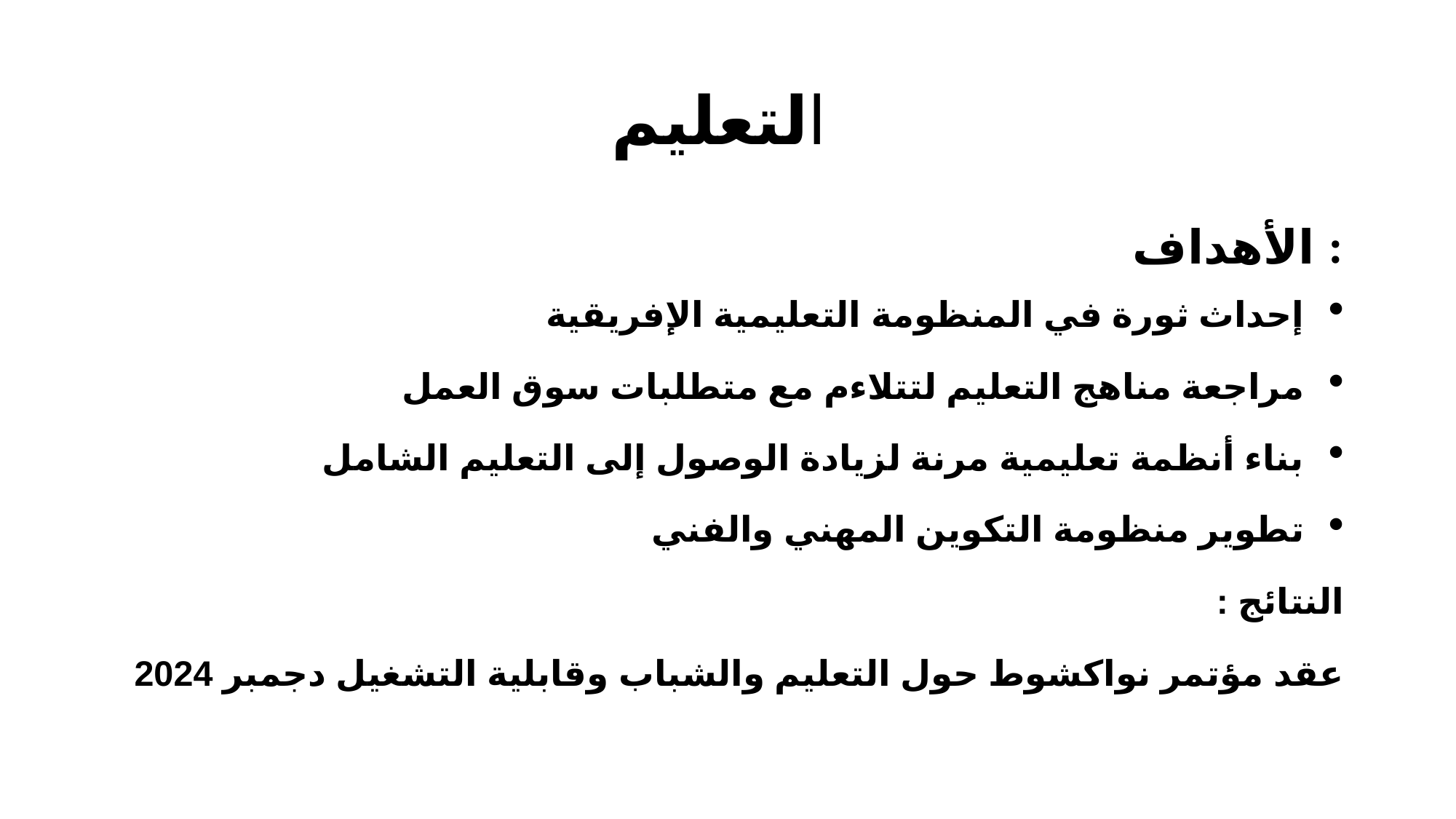

# التعليم
الأهداف :
إحداث ثورة في المنظومة التعليمية الإفريقية
مراجعة مناهج التعليم لتتلاءم مع متطلبات سوق العمل
بناء أنظمة تعليمية مرنة لزيادة الوصول إلى التعليم الشامل
تطوير منظومة التكوين المهني والفني
النتائج :
عقد مؤتمر نواكشوط حول التعليم والشباب وقابلية التشغيل دجمبر 2024